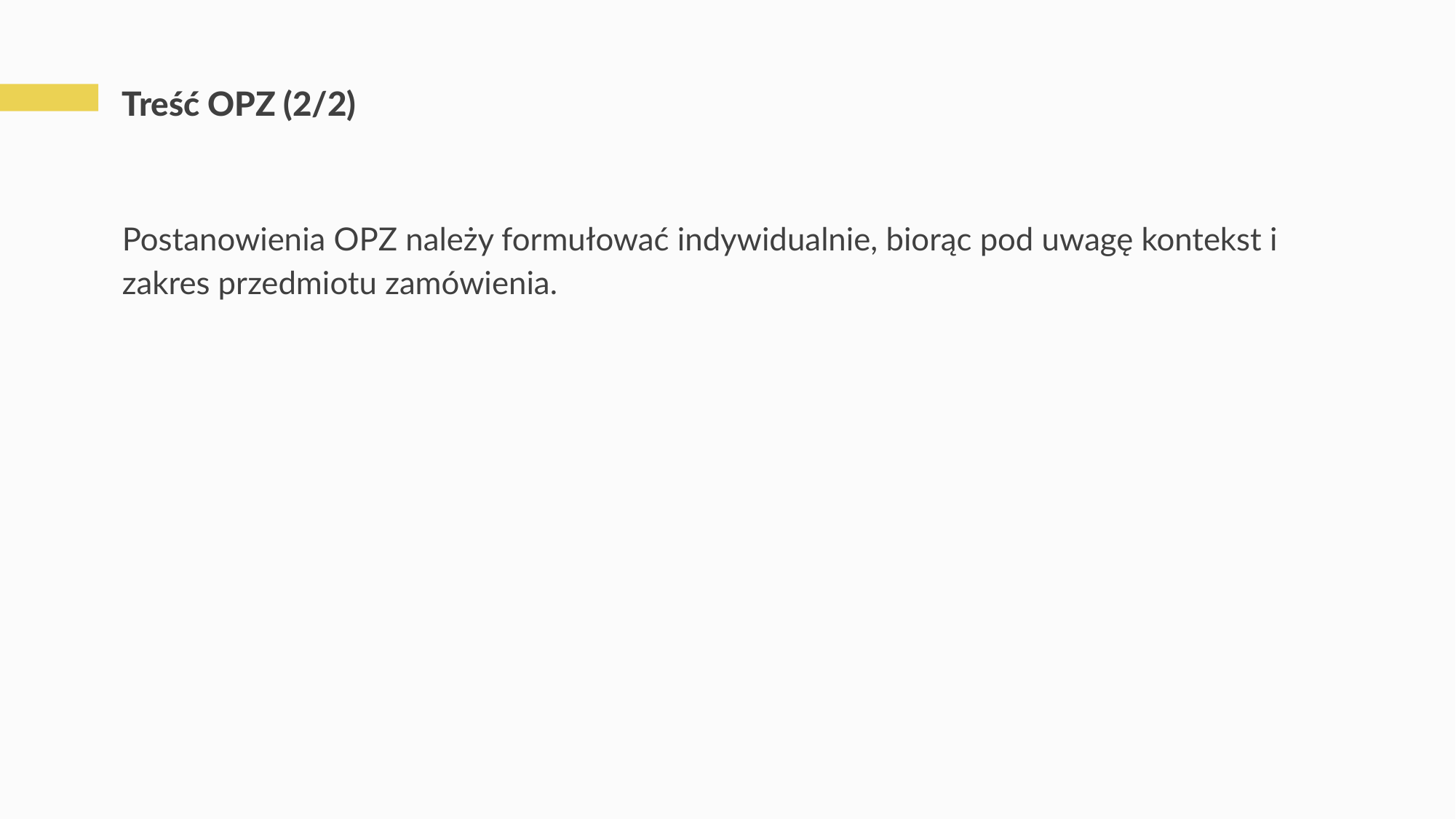

# Treść OPZ (2/2)
Postanowienia OPZ należy formułować indywidualnie, biorąc pod uwagę kontekst i zakres przedmiotu zamówienia.